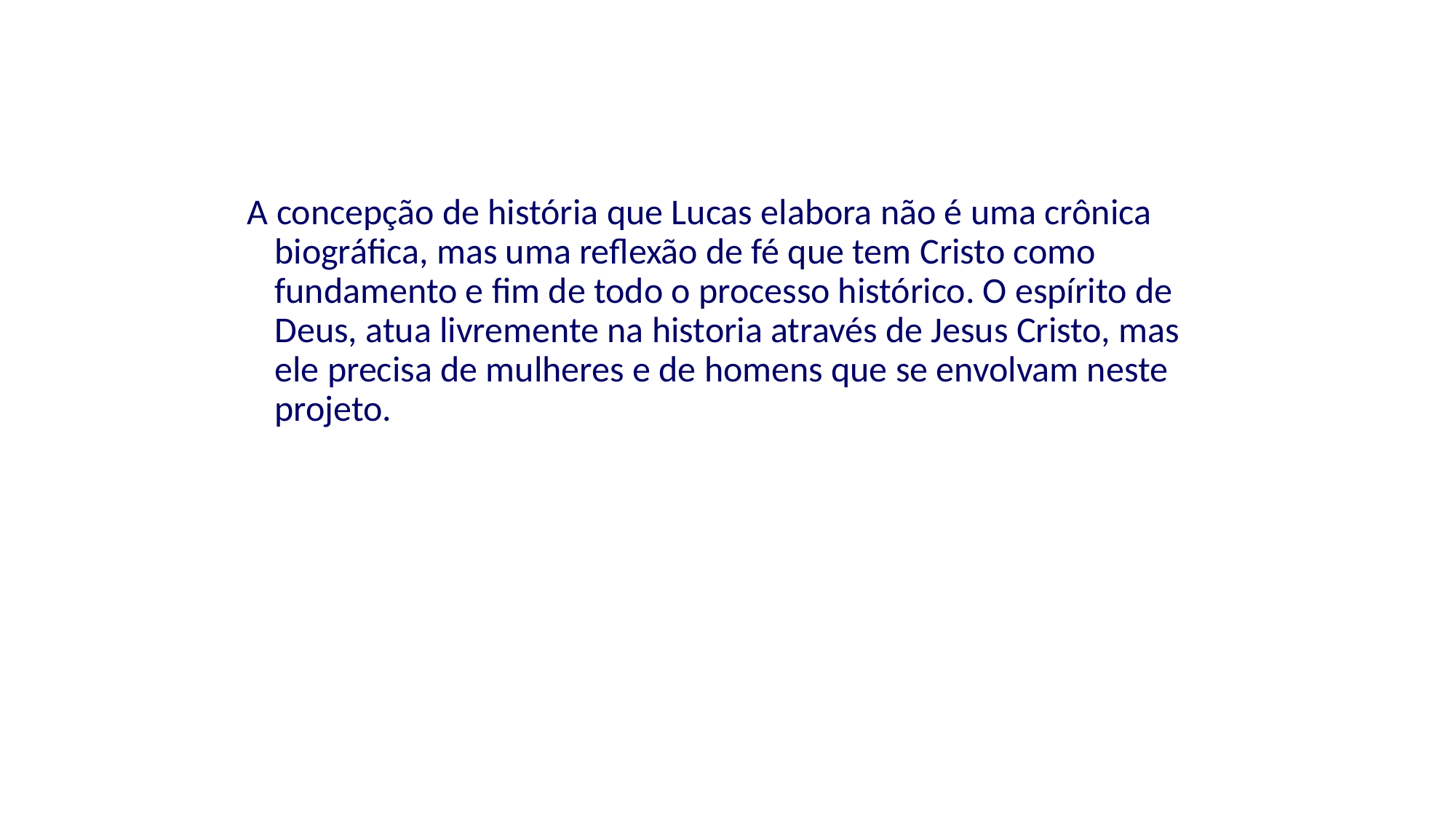

A concepção de história que Lucas elabora não é uma crônica biográfica, mas uma reflexão de fé que tem Cristo como fundamento e fim de todo o processo histórico. O espírito de Deus, atua livremente na historia através de Jesus Cristo, mas ele precisa de mulheres e de homens que se envolvam neste projeto.